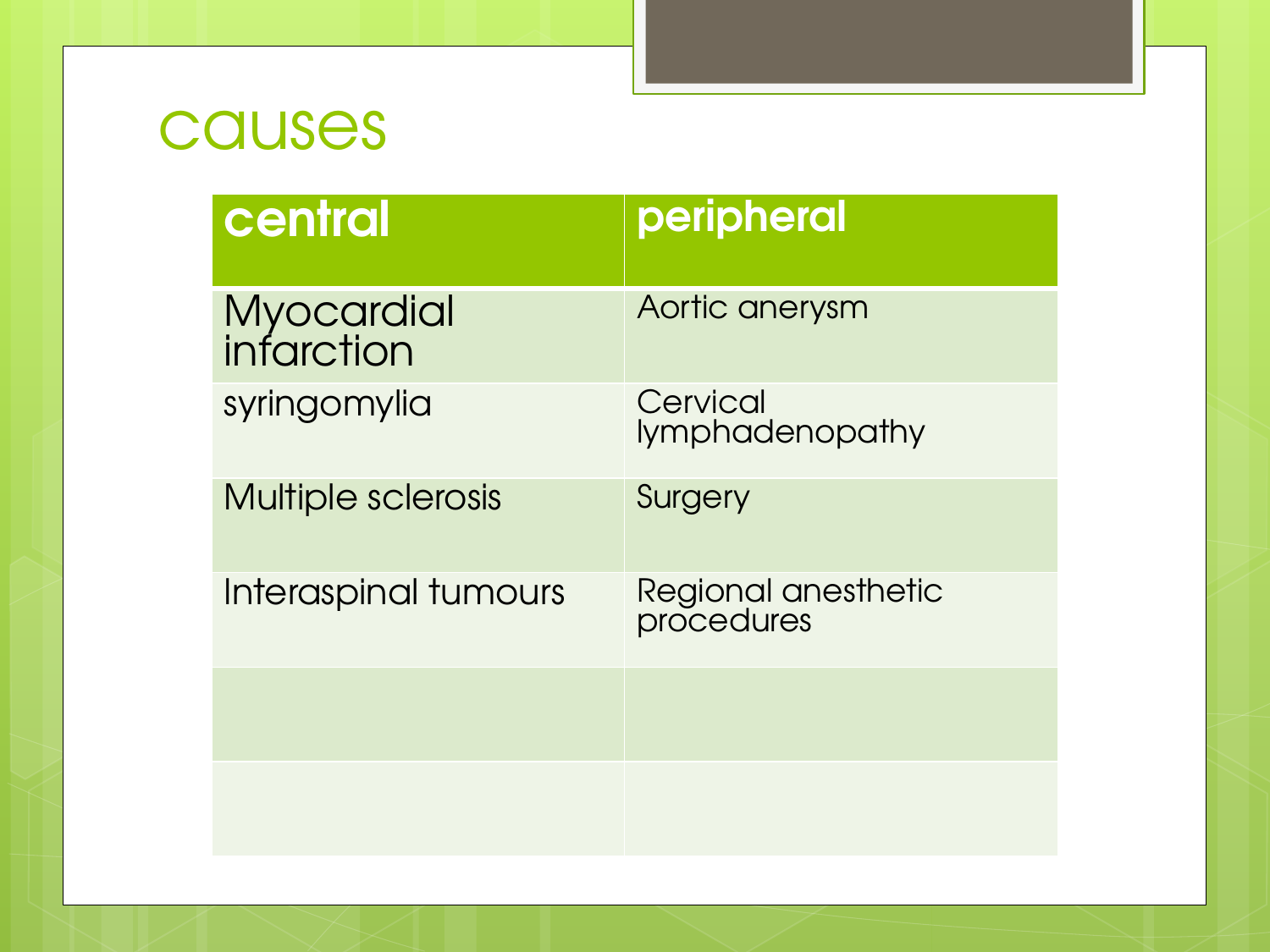

# causes
| central | peripheral |
| --- | --- |
| Myocardial infarction | Aortic anerysm |
| syringomylia | Cervical lymphadenopathy |
| Multiple sclerosis | Surgery |
| Interaspinal tumours | Regional anesthetic procedures |
|  |  |
|  |  |